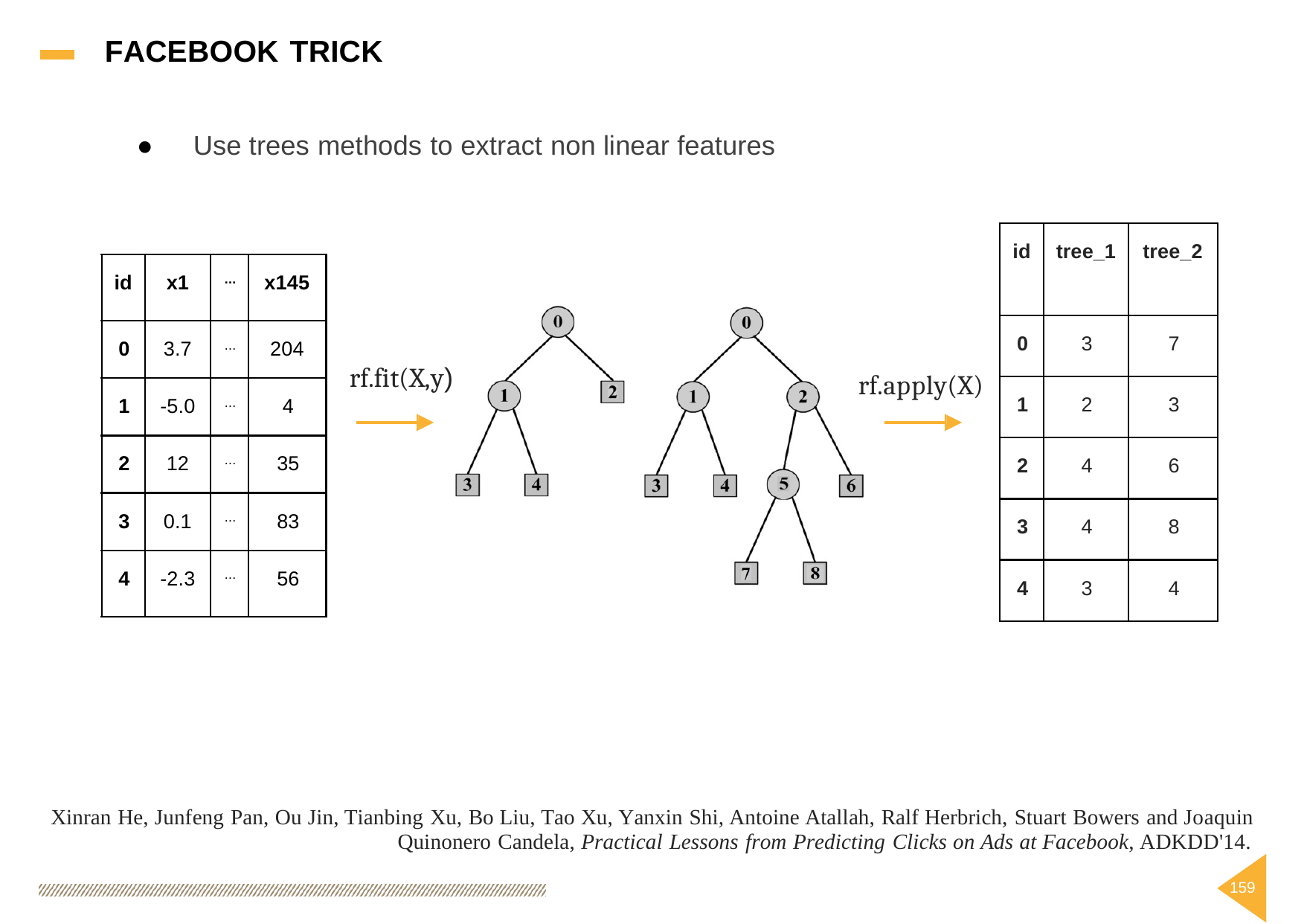

FACEBOOK TRICK

●
Use trees
methods
to extract
non linear features

id

tree_1

tree_2

id

x1

...

x145

0

3

7

0

3.7

...

204
rf.fit(X,y)
rf.apply(X)

1

2

3

1

-5.0

...

4

2

12

...

35

2

4

6

3

0.1

...

83

3

4

8

4

-2.3

...

56

4

3

4

Xinran He, Junfeng Pan, Ou Jin, Tianbing Xu, Bo Liu, Tao Xu, Yanxin Shi, Antoine Atallah, Ralf Herbrich, Stuart Bowers and Joaquin
Quinonero Candela, Practical Lessons from Predicting Clicks on Ads at Facebook, ADKDD'14.

159